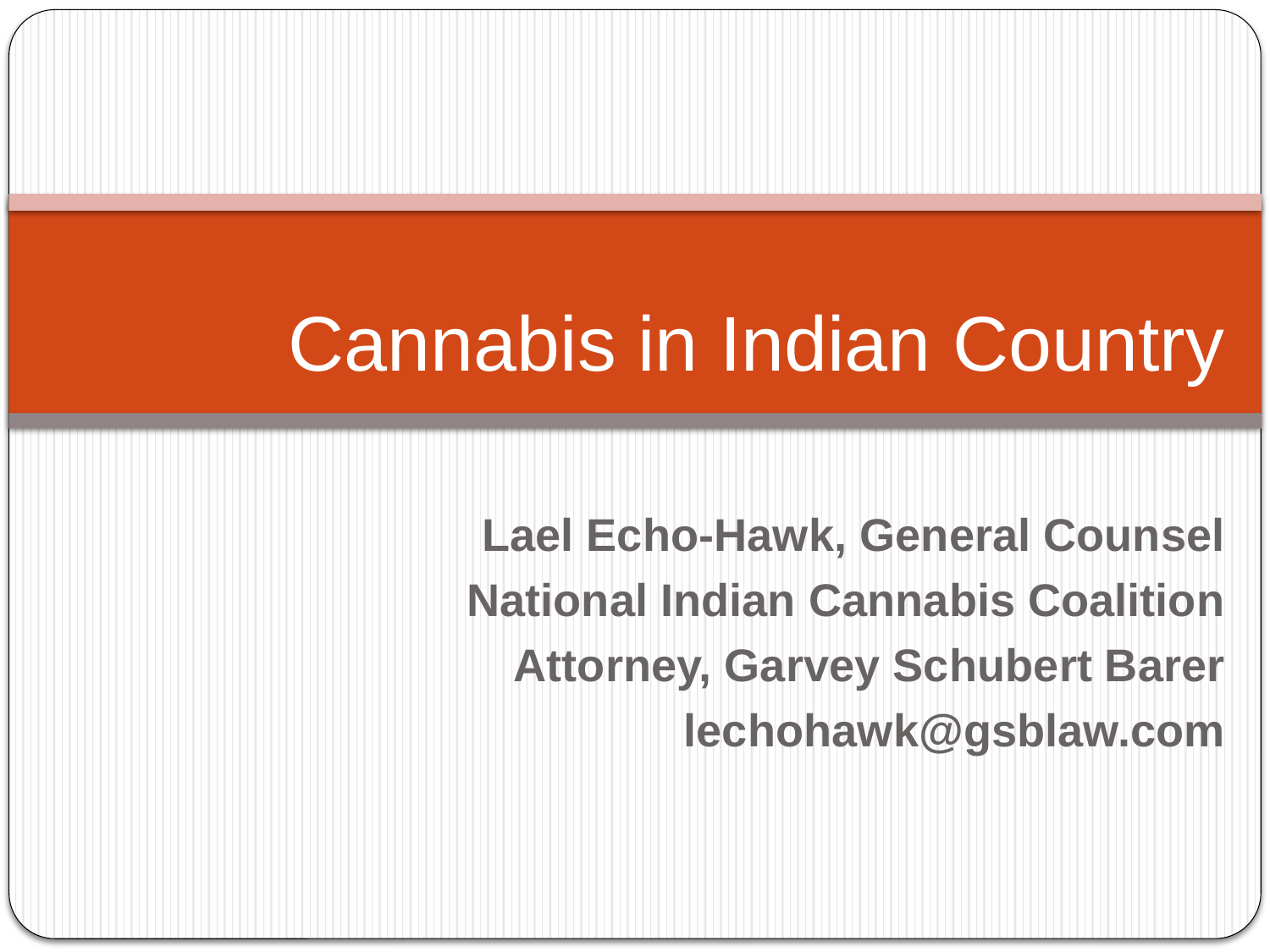

# Cannabis in Indian Country

Lael Echo-Hawk, General Counsel
National Indian Cannabis Coalition
Attorney, Garvey Schubert Barer
lechohawk@gsblaw.com